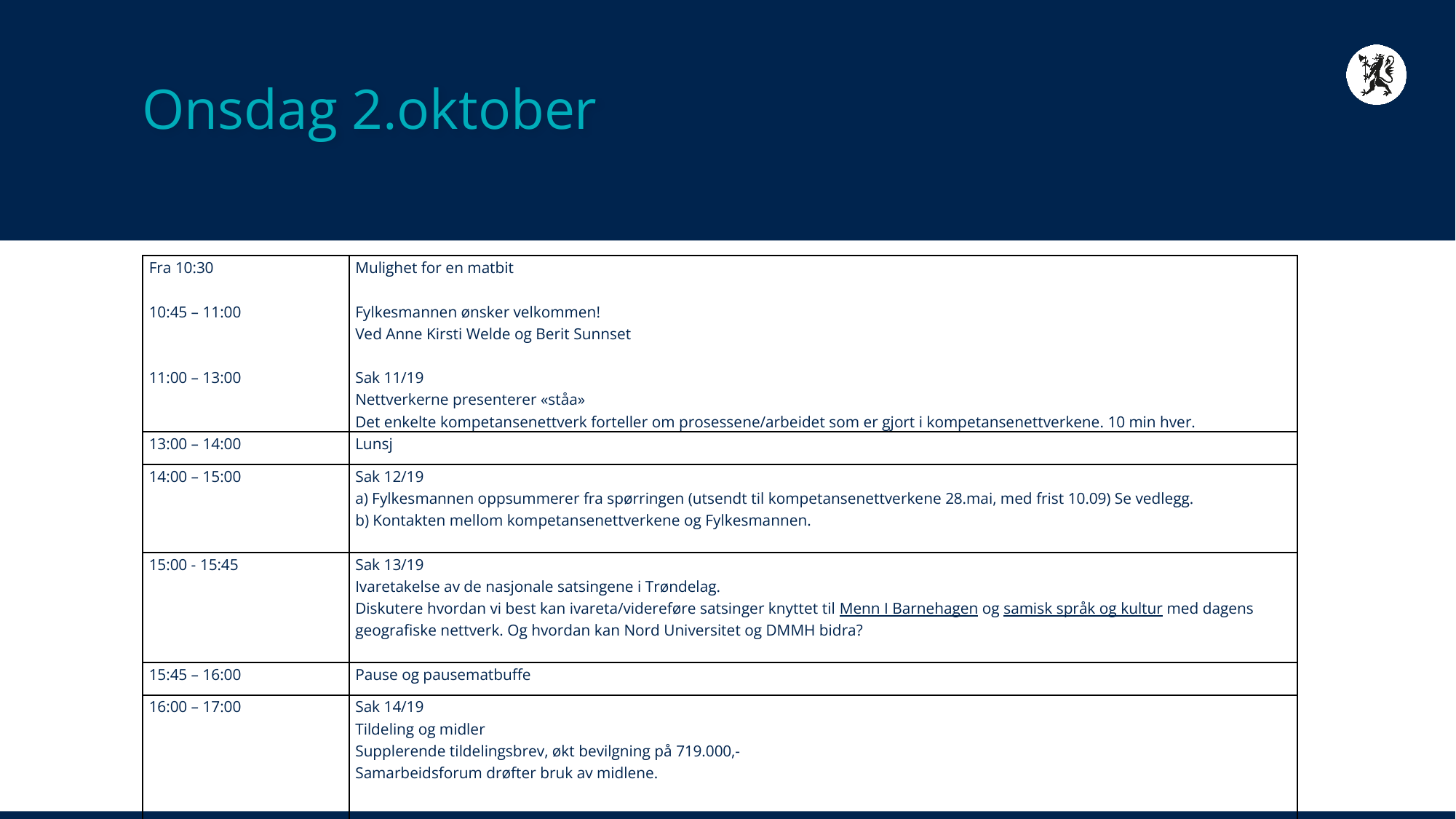

# Onsdag 2.oktober
| Fra 10:30   10:45 – 11:00     11:00 – 13:00 | Mulighet for en matbit   Fylkesmannen ønsker velkommen! Ved Anne Kirsti Welde og Berit Sunnset   Sak 11/19 Nettverkerne presenterer «ståa» Det enkelte kompetansenettverk forteller om prosessene/arbeidet som er gjort i kompetansenettverkene. 10 min hver. |
| --- | --- |
| 13:00 – 14:00 | Lunsj |
| 14:00 – 15:00 | Sak 12/19 a) Fylkesmannen oppsummerer fra spørringen (utsendt til kompetansenettverkene 28.mai, med frist 10.09) Se vedlegg. b) Kontakten mellom kompetansenettverkene og Fylkesmannen. |
| 15:00 - 15:45 | Sak 13/19 Ivaretakelse av de nasjonale satsingene i Trøndelag. Diskutere hvordan vi best kan ivareta/videreføre satsinger knyttet til Menn I Barnehagen og samisk språk og kultur med dagens geografiske nettverk. Og hvordan kan Nord Universitet og DMMH bidra? |
| 15:45 – 16:00 | Pause og pausematbuffe |
| 16:00 – 17:00 | Sak 14/19 Tildeling og midler Supplerende tildelingsbrev, økt bevilgning på 719.000,- Samarbeidsforum drøfter bruk av midlene. |
| 19:00 | Middag |